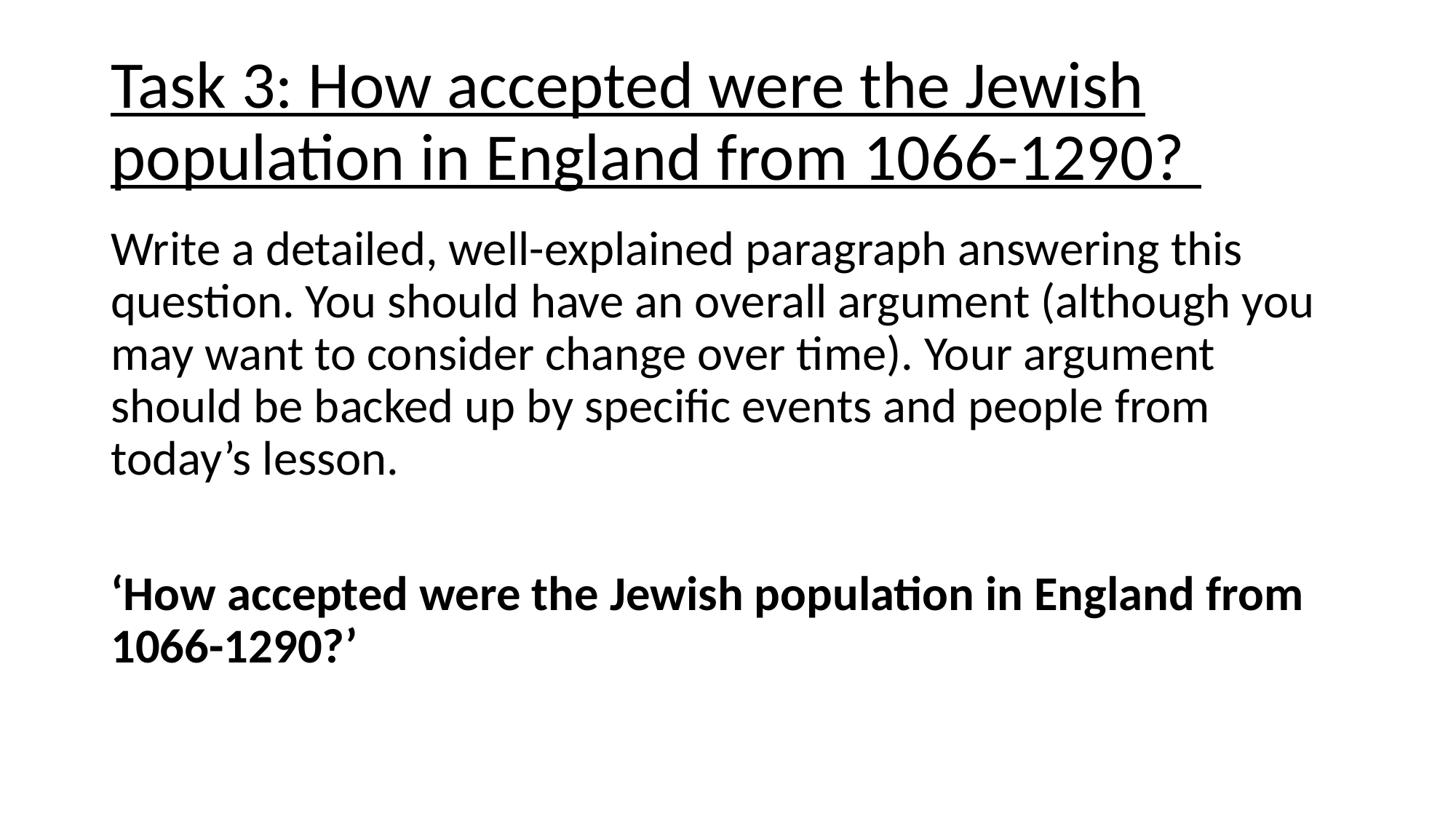

# Task 3: How accepted were the Jewish population in England from 1066-1290?
Write a detailed, well-explained paragraph answering this question. You should have an overall argument (although you may want to consider change over time). Your argument should be backed up by specific events and people from today’s lesson.

‘How accepted were the Jewish population in England from 1066-1290?’